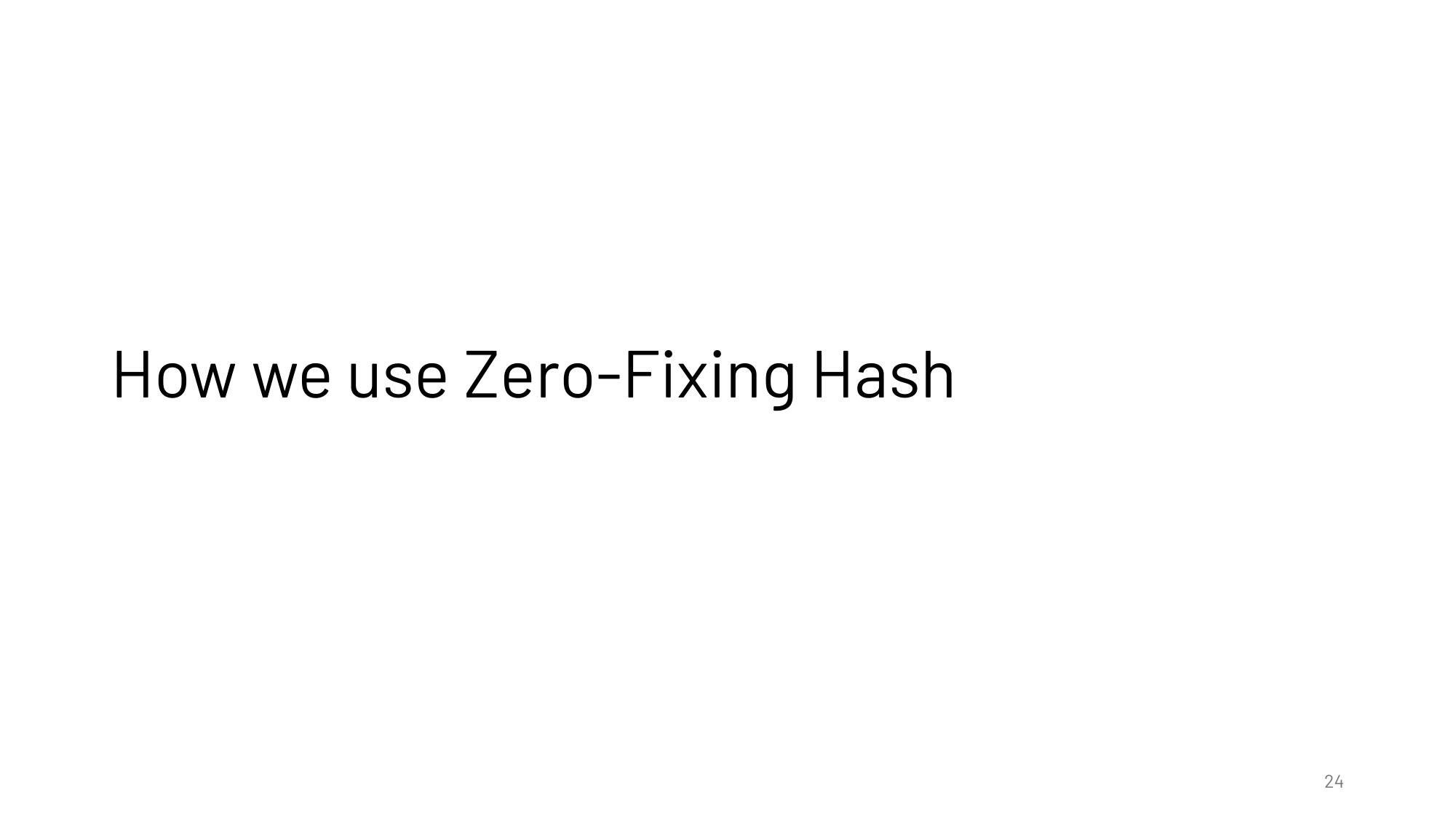

# How we use Zero-Fixing Hash
24